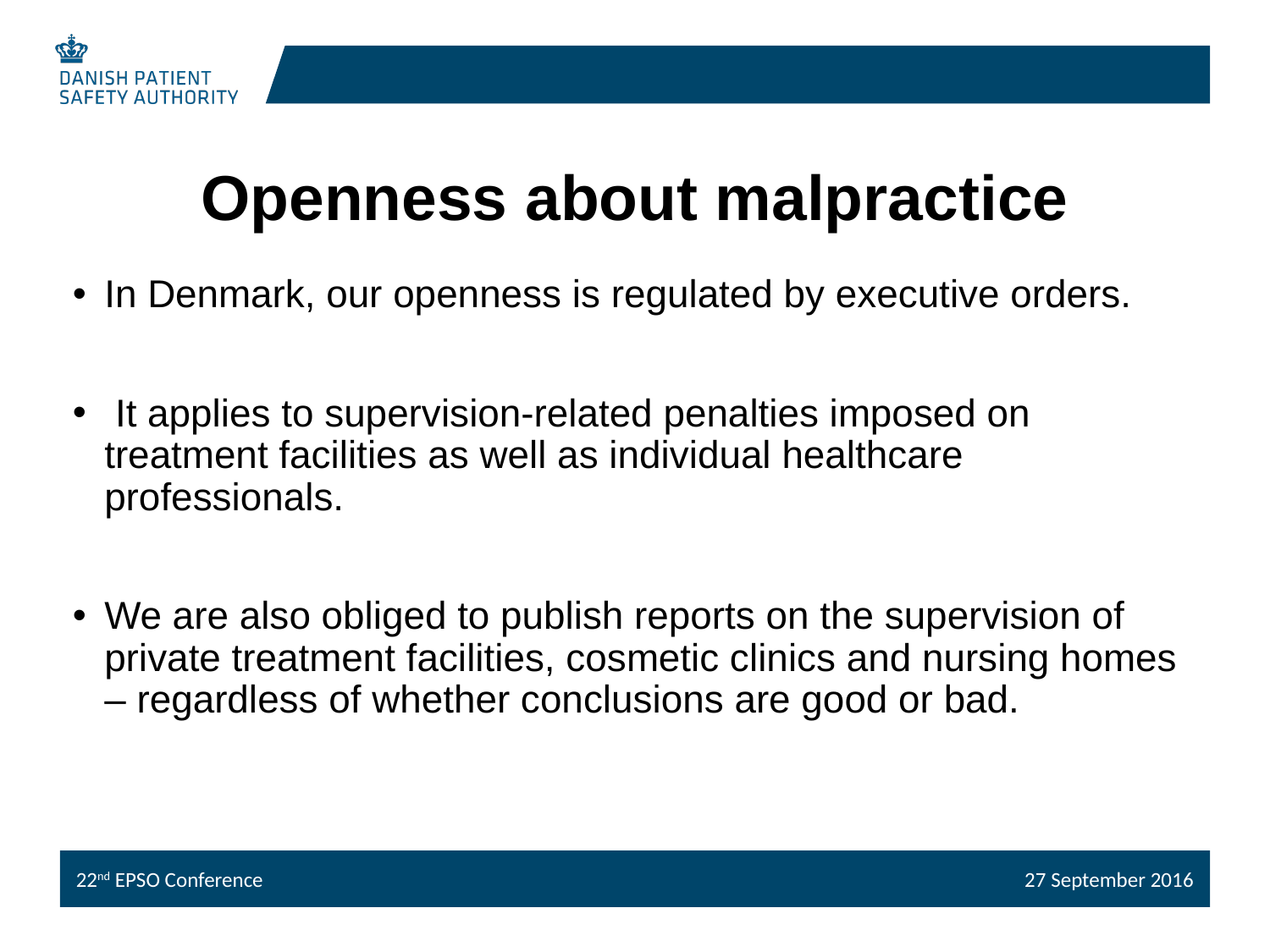

# Openness about malpractice
In Denmark, our openness is regulated by executive orders.

 It applies to supervision-related penalties imposed on treatment facilities as well as individual healthcare professionals.

We are also obliged to publish reports on the supervision of private treatment facilities, cosmetic clinics and nursing homes – regardless of whether conclusions are good or bad.
22nd EPSO Conference
27 September 2016